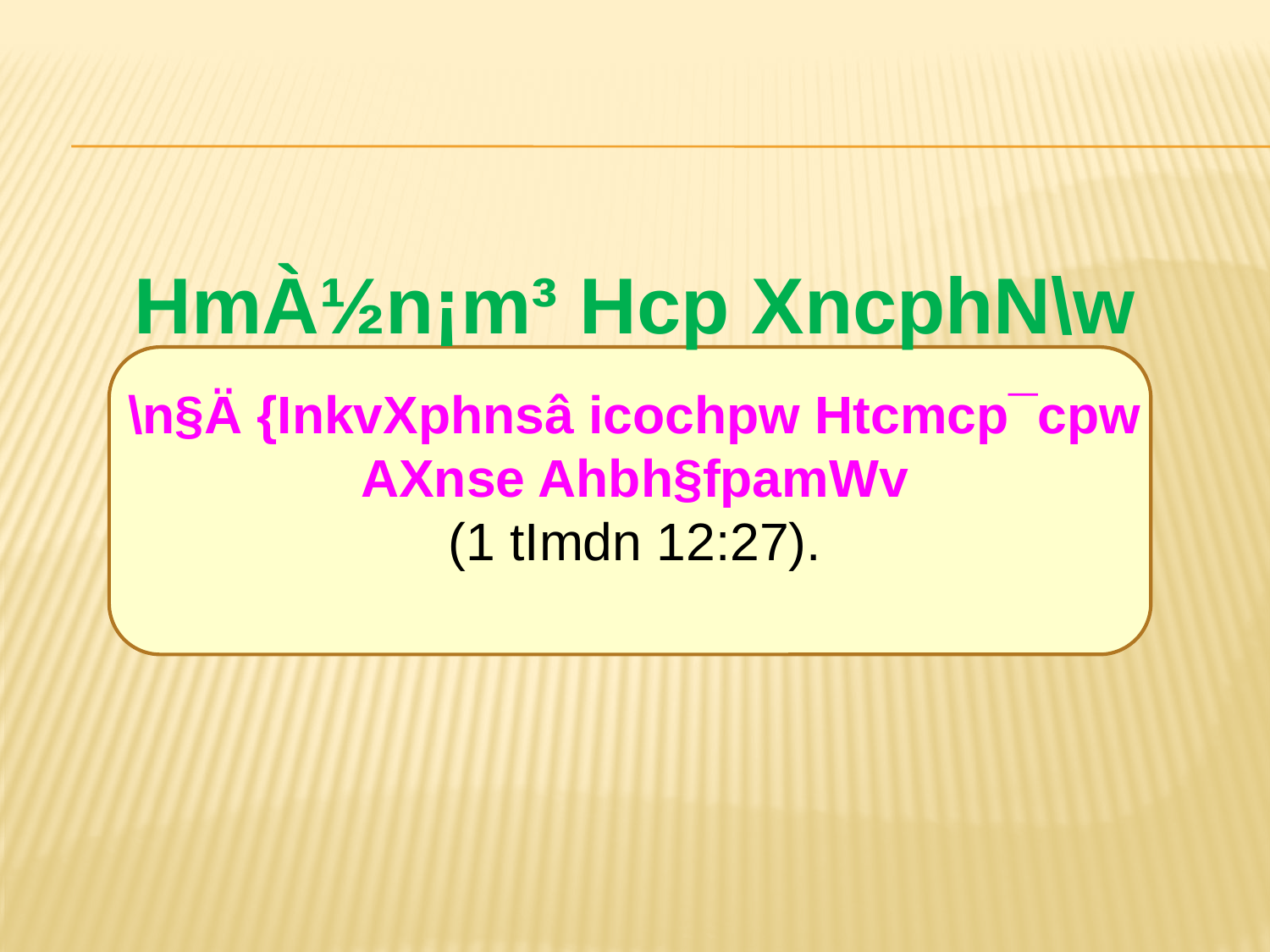

HmÀ½n¡m³ Hcp XncphN\w

\n§Ä {InkvXphnsâ icochpw Htcmcp¯cpw
AXnse Ahbh§fpamWv
(1 tImdn 12:27).